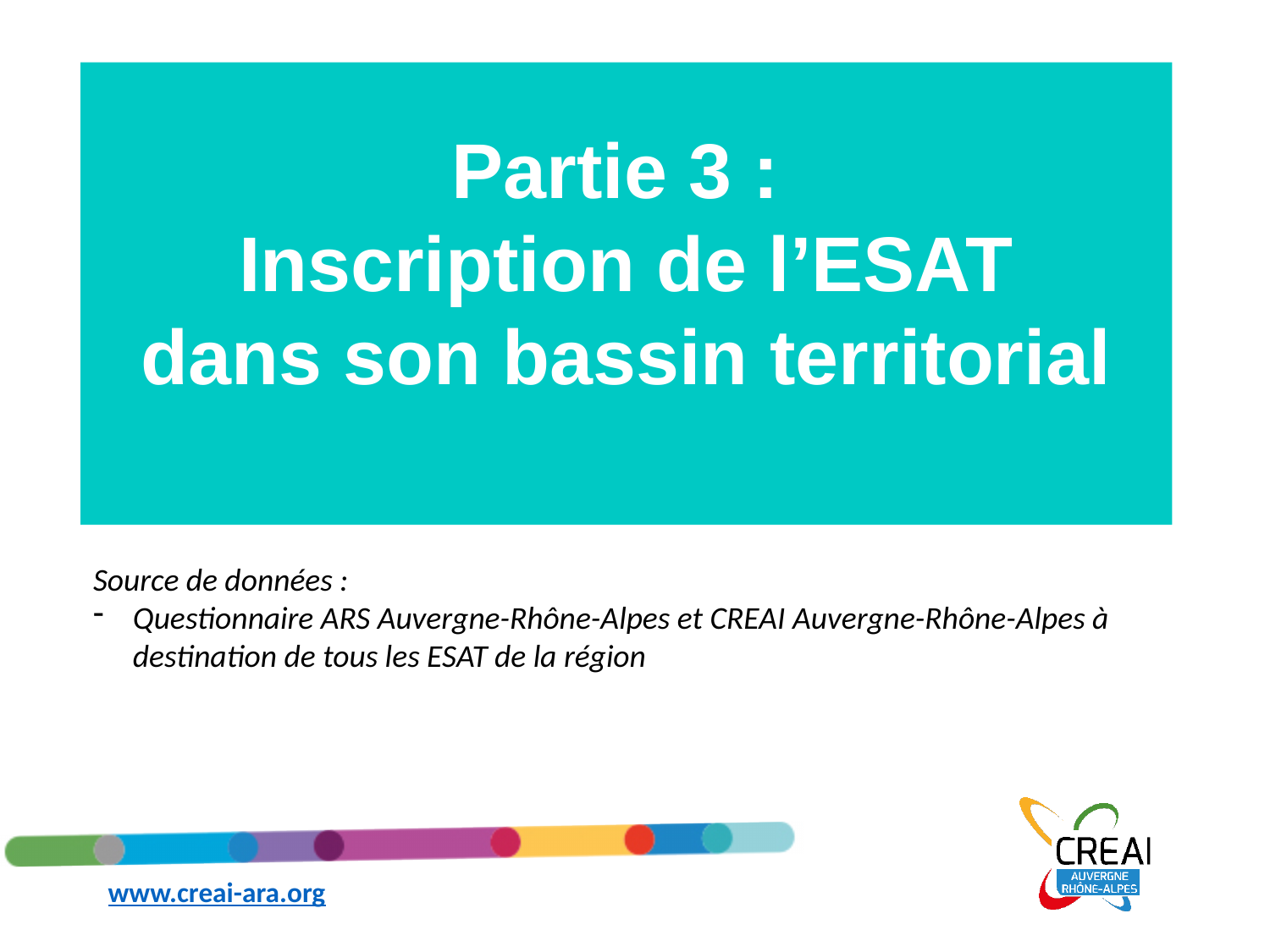

Partie 3 :
Inscription de l’ESAT dans son bassin territorial
Source de données :
Questionnaire ARS Auvergne-Rhône-Alpes et CREAI Auvergne-Rhône-Alpes à destination de tous les ESAT de la région